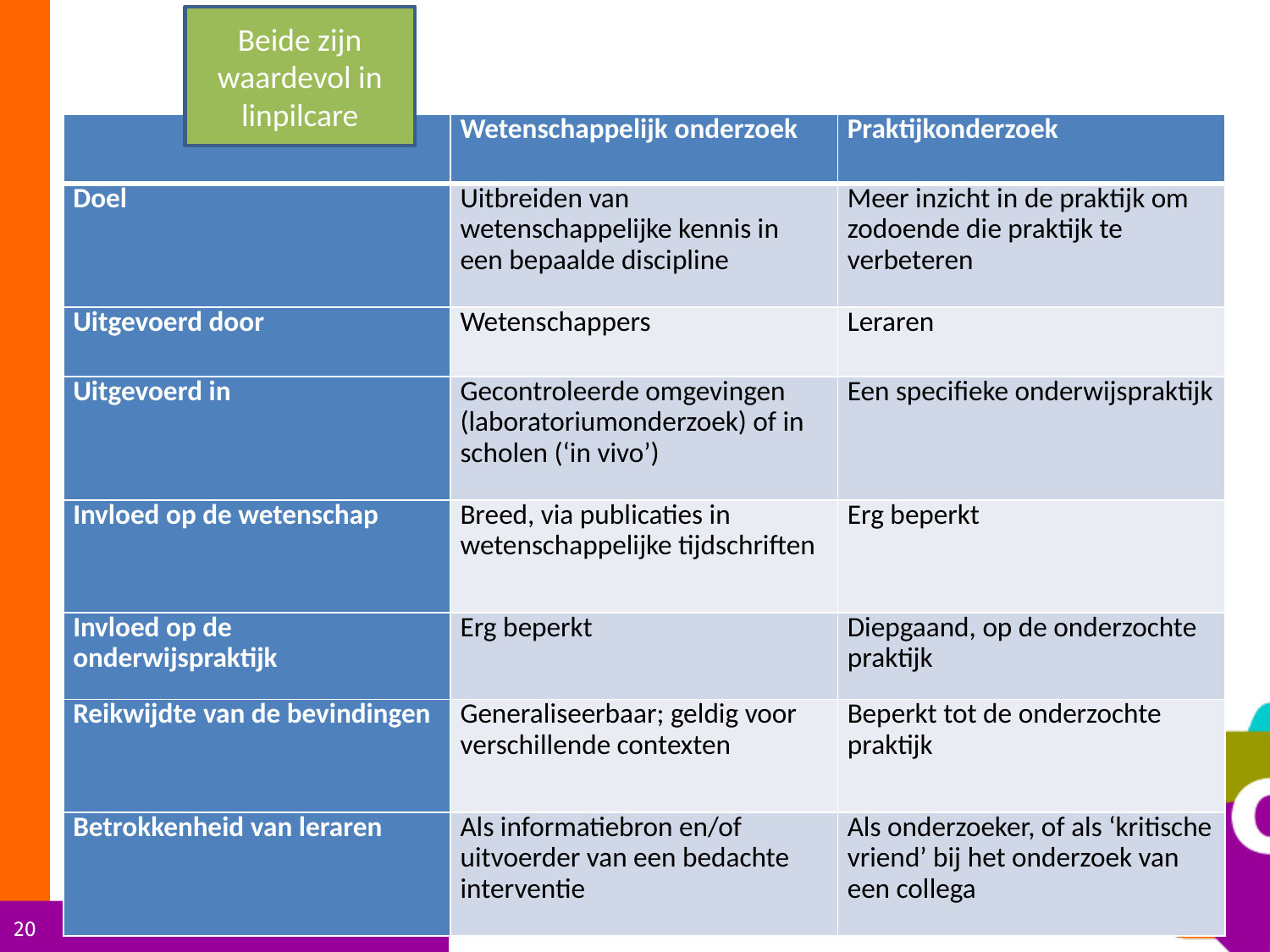

Beide zijn waardevol in linpilcare
#
|  | Wetenschappelijk onderzoek | Praktijkonderzoek |
| --- | --- | --- |
| Doel | Uitbreiden van wetenschappelijke kennis in een bepaalde discipline | Meer inzicht in de praktijk om zodoende die praktijk te verbeteren |
| Uitgevoerd door | Wetenschappers | Leraren |
| Uitgevoerd in | Gecontroleerde omgevingen (laboratoriumonderzoek) of in scholen (‘in vivo’) | Een specifieke onderwijspraktijk |
| Invloed op de wetenschap | Breed, via publicaties in wetenschappelijke tijdschriften | Erg beperkt |
| Invloed op de onderwijspraktijk | Erg beperkt | Diepgaand, op de onderzochte praktijk |
| Reikwijdte van de bevindingen | Generaliseerbaar; geldig voor verschillende contexten | Beperkt tot de onderzochte praktijk |
| Betrokkenheid van leraren | Als informatiebron en/of uitvoerder van een bedachte interventie | Als onderzoeker, of als ‘kritische vriend’ bij het onderzoek van een collega |